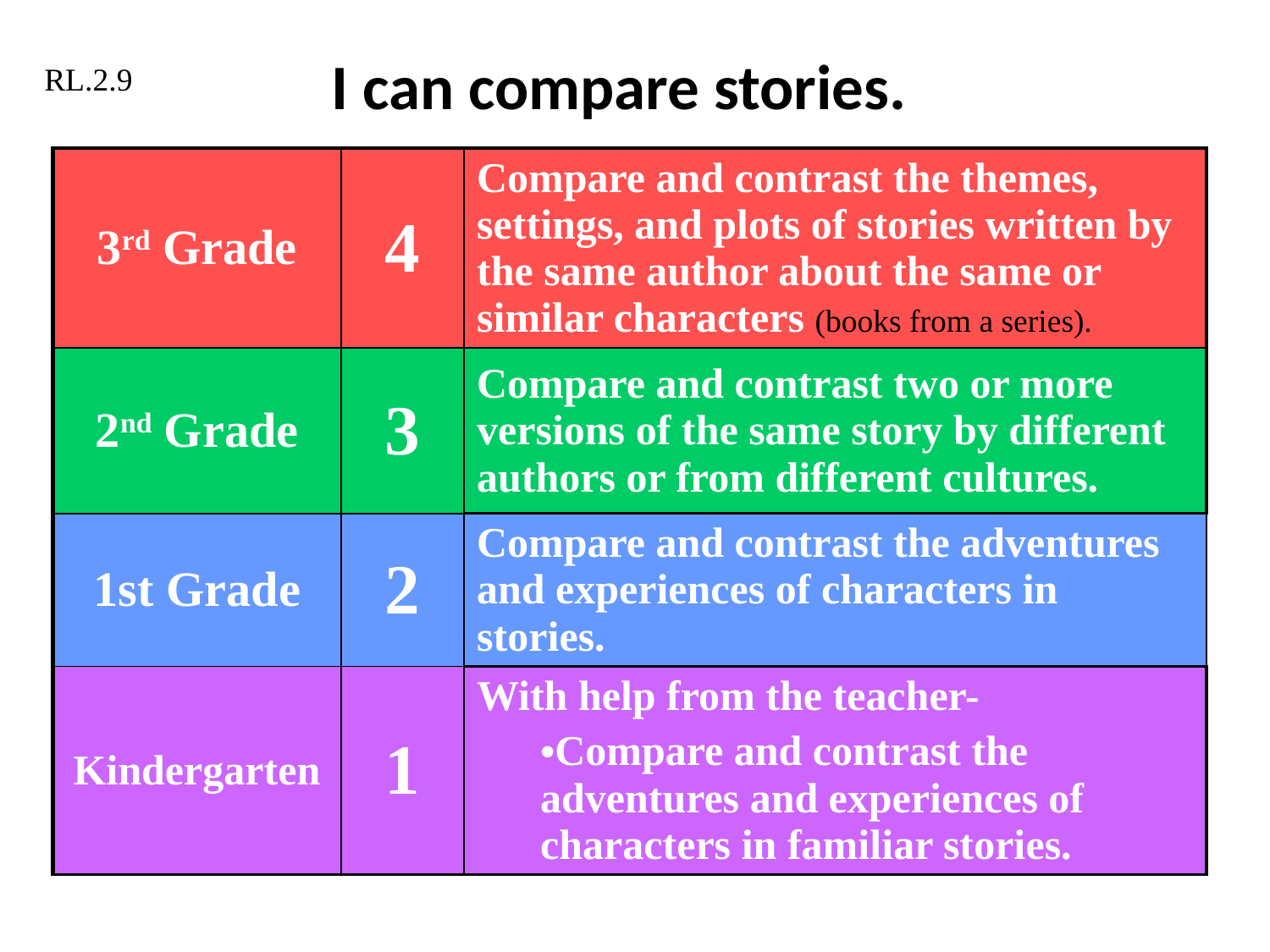

# I can compare stories.
RL.2.9
| 3rd Grade | 4 | Compare and contrast the themes, settings, and plots of stories written by the same author about the same or similar characters (books from a series). |
| --- | --- | --- |
| 2nd Grade | 3 | Compare and contrast two or more versions of the same story by different authors or from different cultures. |
| 1st Grade | 2 | Compare and contrast the adventures and experiences of characters in stories. |
| Kindergarten | 1 | With help from the teacher- Compare and contrast the adventures and experiences of characters in familiar stories. |